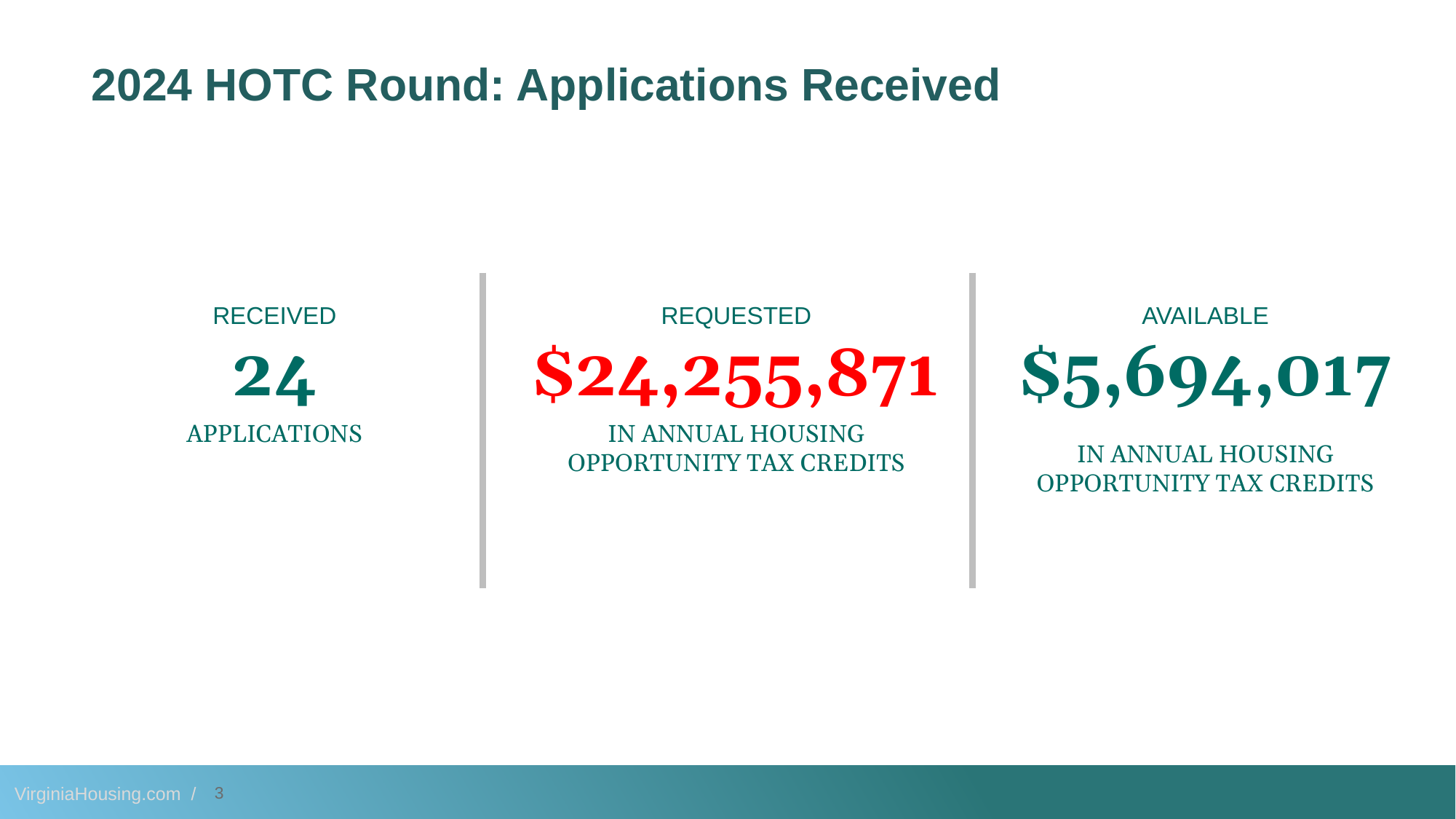

2024 HOTC Round: Applications Received
RECEIVED
24
APPLICATIONS
REQUESTED
$24,255,871
IN ANNUAL HOUSING OPPORTUNITY TAX CREDITS
AVAILABLE
$5,694,017

IN ANNUAL HOUSING OPPORTUNITY TAX CREDITS
3